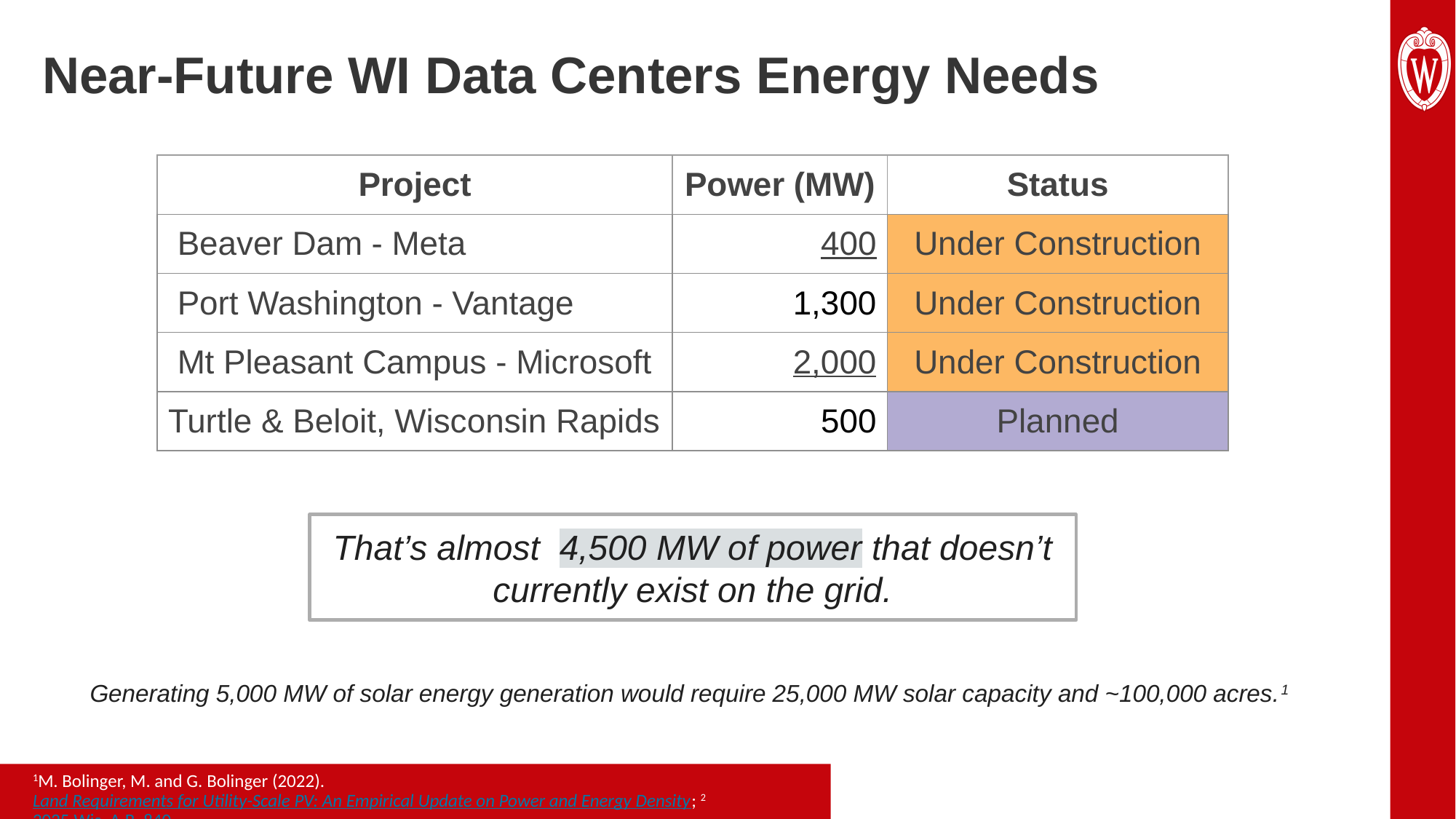

# Near-Future WI Data Centers Energy Needs
| Project | Power (MW) | Status |
| --- | --- | --- |
| Beaver Dam - Meta | 400 | Under Construction |
| Port Washington - Vantage | 1,300 | Under Construction |
| Mt Pleasant Campus - Microsoft | 2,000 | Under Construction |
| Turtle & Beloit, Wisconsin Rapids | 500 | Planned |
That’s almost  4,500 MW of power that doesn’t currently exist on the grid.
Generating 5,000 MW of solar energy generation would require 25,000 MW solar capacity and ~100,000 acres.1
1M. Bolinger, M. and G. Bolinger (2022). Land Requirements for Utility-Scale PV: An Empirical Update on Power and Energy Density; 22025 Wis. A.B. 840.